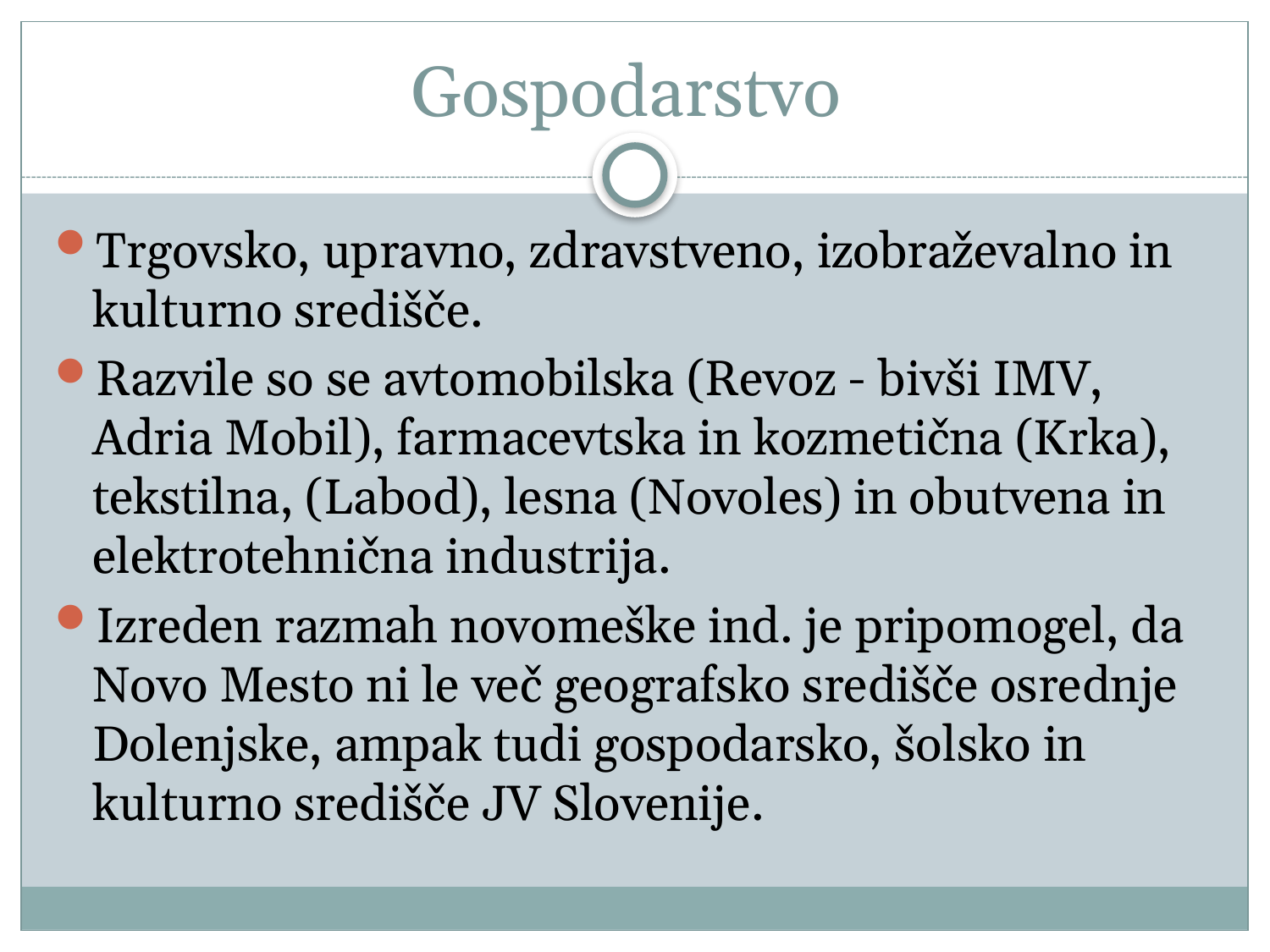

# Gospodarstvo
Trgovsko, upravno, zdravstveno, izobraževalno in kulturno središče.
Razvile so se avtomobilska (Revoz - bivši IMV, Adria Mobil), farmacevtska in kozmetična (Krka), tekstilna, (Labod), lesna (Novoles) in obutvena in elektrotehnična industrija.
Izreden razmah novomeške ind. je pripomogel, da Novo Mesto ni le več geografsko središče osrednje Dolenjske, ampak tudi gospodarsko, šolsko in kulturno središče JV Slovenije.